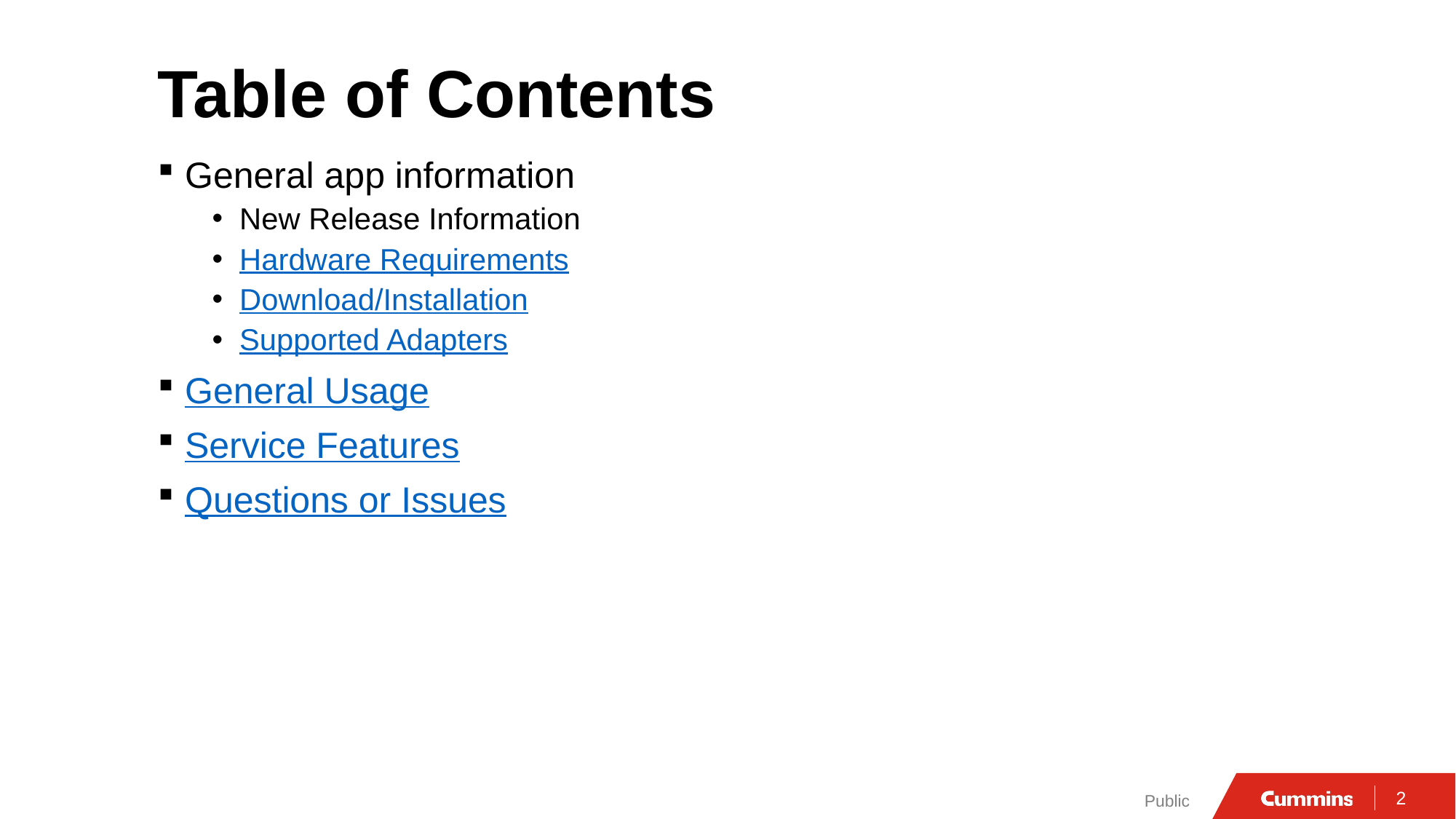

# Table of Contents
General app information
New Release Information
Hardware Requirements
Download/Installation
Supported Adapters
General Usage
Service Features
Questions or Issues

Public